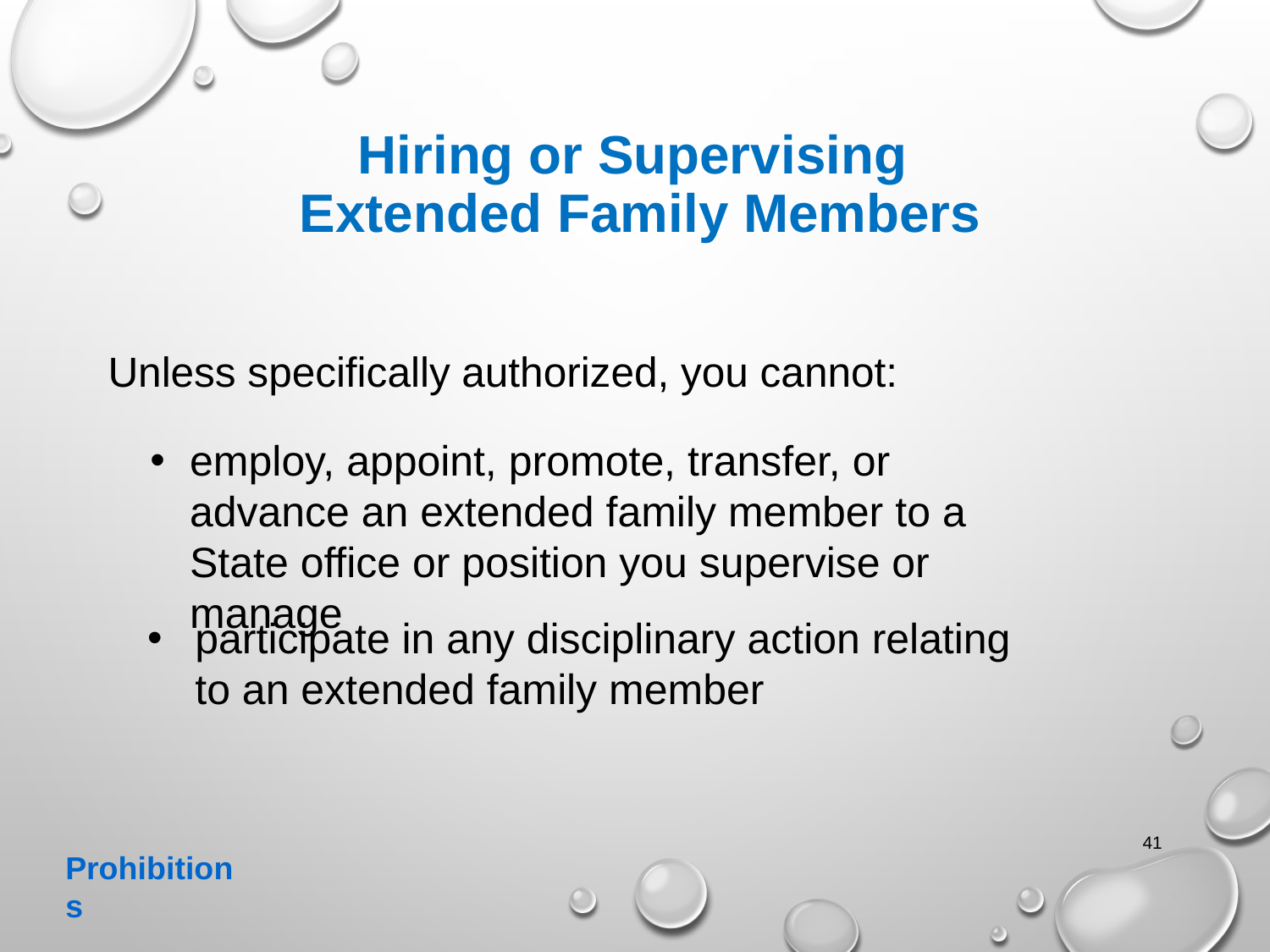

# Hiring or Supervising Extended Family Members
Unless specifically authorized, you cannot:
employ, appoint, promote, transfer, or advance an extended family member to a State office or position you supervise or manage

participate in any disciplinary action relating to an extended family member

41
Prohibitions